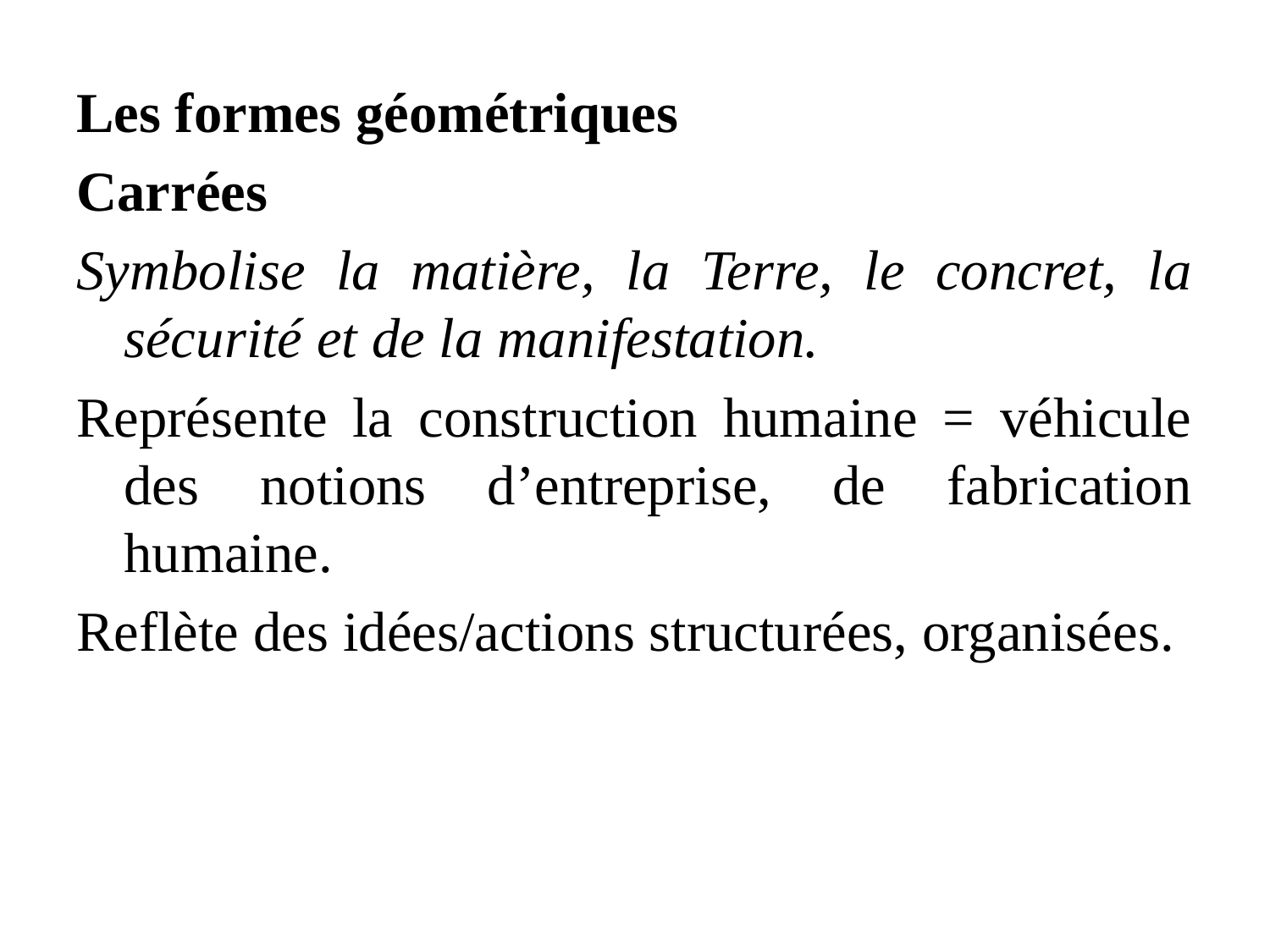

Les formes géométriques
Carrées
Symbolise la matière, la Terre, le concret, la sécurité et de la manifestation.
Représente la construction humaine = véhicule des notions d’entreprise, de fabrication humaine.
Reflète des idées/actions structurées, organisées.